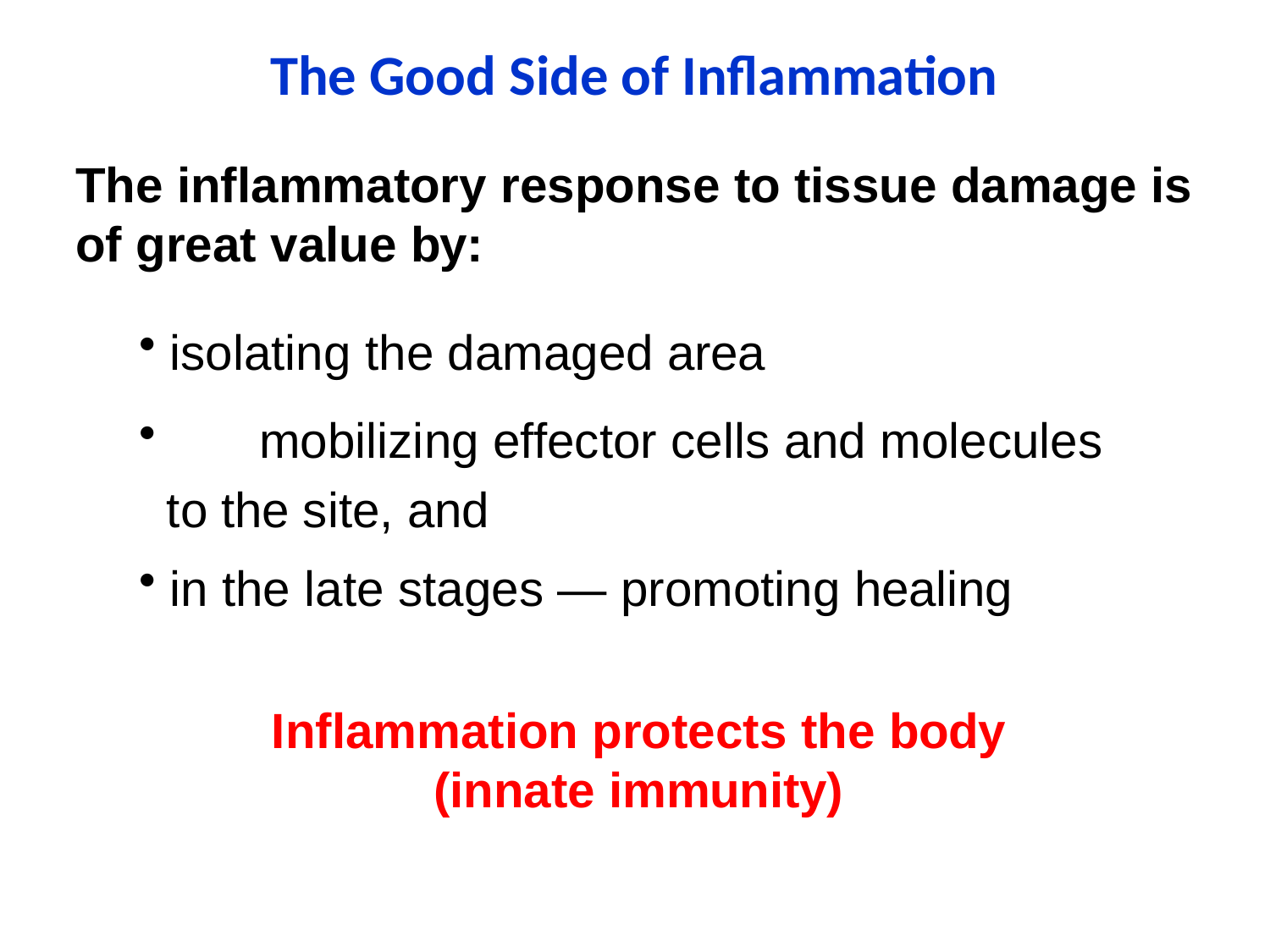

# The Good Side of Inflammation
The inflammatory response to tissue damage is of great value by:
isolating the damaged area
	mobilizing effector cells and molecules to the site, and
in the late stages — promoting healing

Inflammation protects the body (innate immunity)